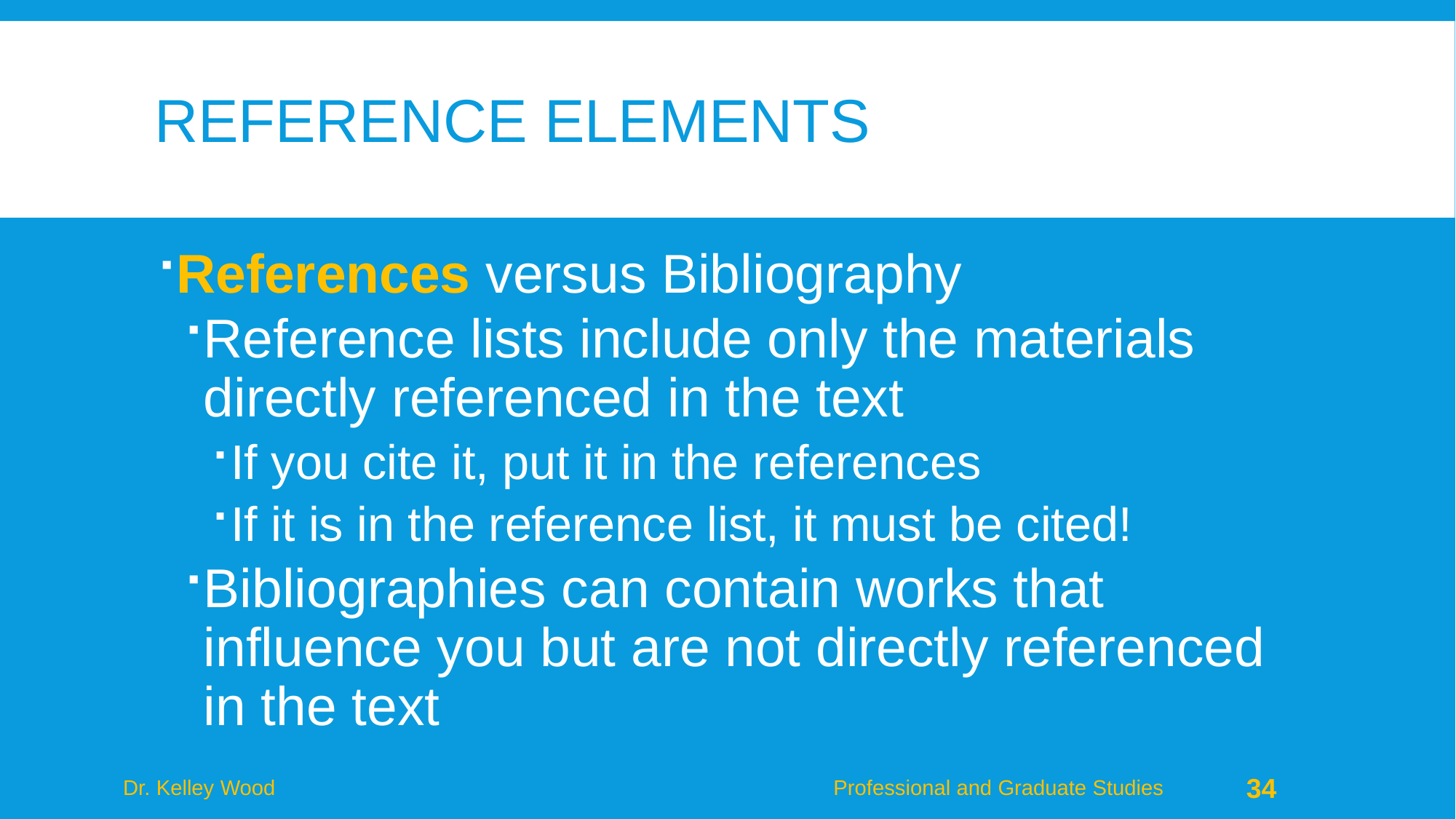

# Reference Elements
References versus Bibliography
Reference lists include only the materials directly referenced in the text
If you cite it, put it in the references
If it is in the reference list, it must be cited!
Bibliographies can contain works that influence you but are not directly referenced in the text
Dr. Kelley Wood
Professional and Graduate Studies
34